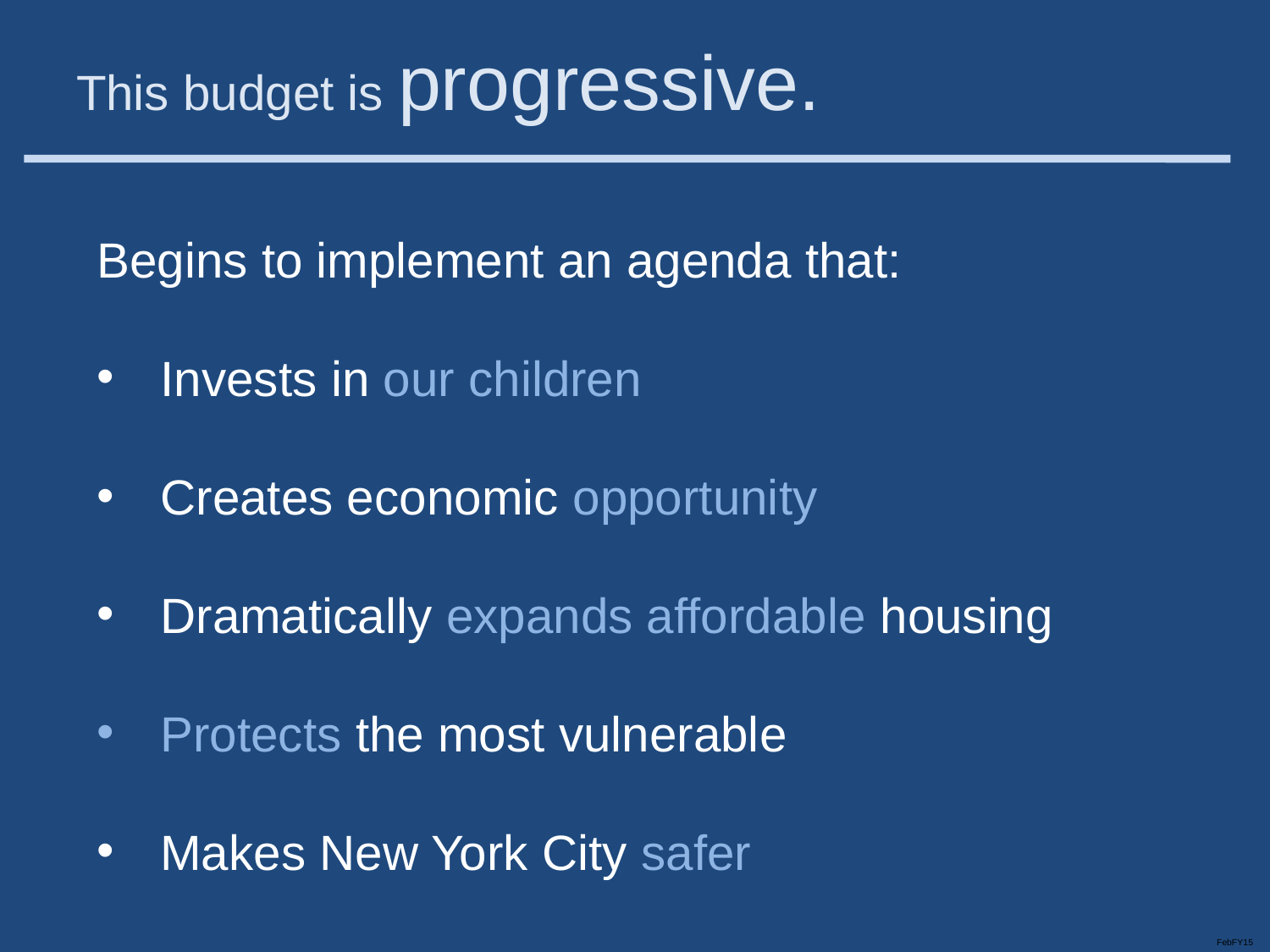

# This budget is progressive.
Begins to implement an agenda that:

Invests in our children

Creates economic opportunity

Dramatically expands affordable housing

Protects the most vulnerable

Makes New York City safer